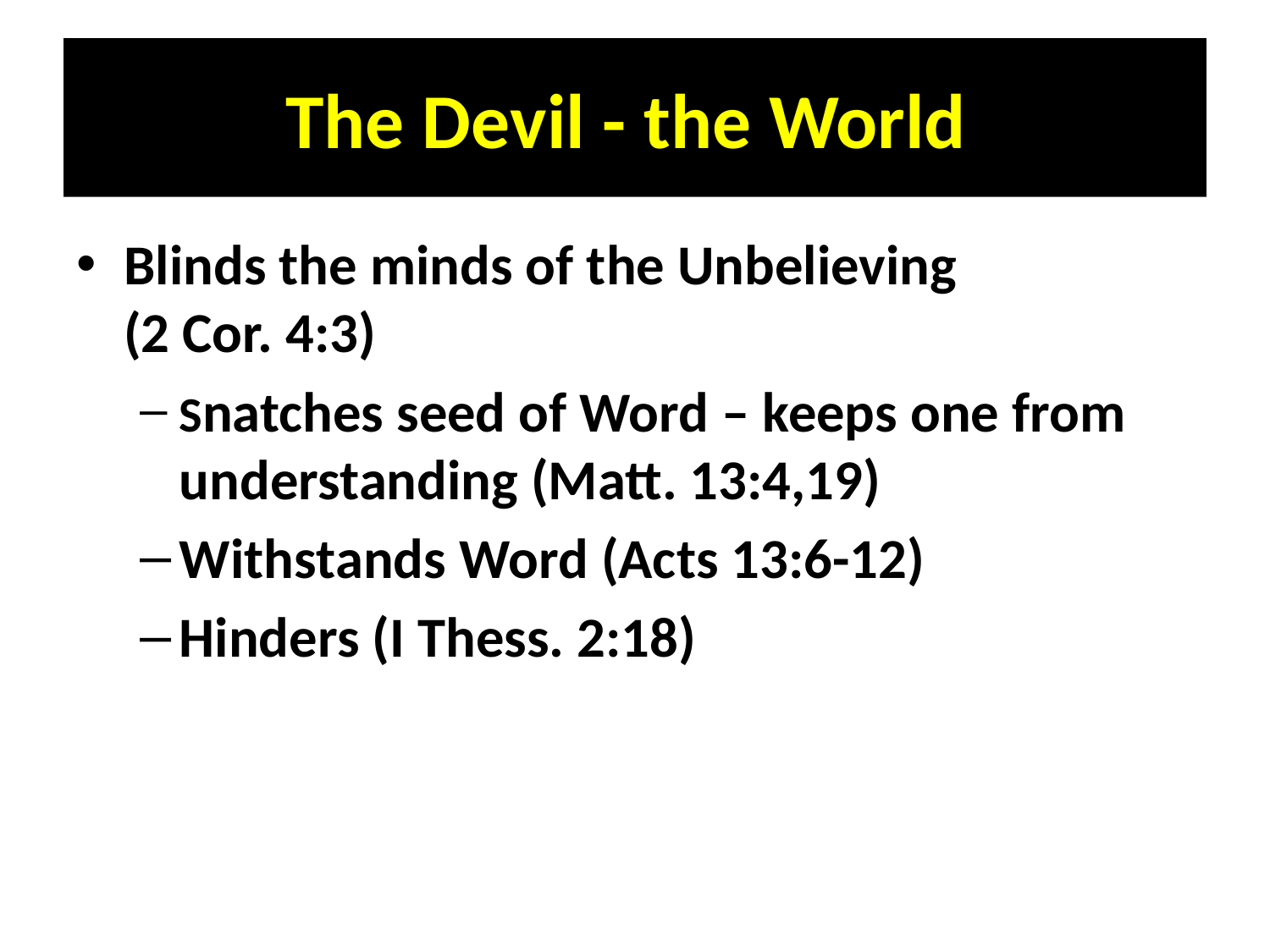

# The Devil - the World
Blinds the minds of the Unbelieving               (2 Cor. 4:3)
Snatches seed of Word – keeps one from understanding (Matt. 13:4,19)
Withstands Word (Acts 13:6-12)
Hinders (I Thess. 2:18)